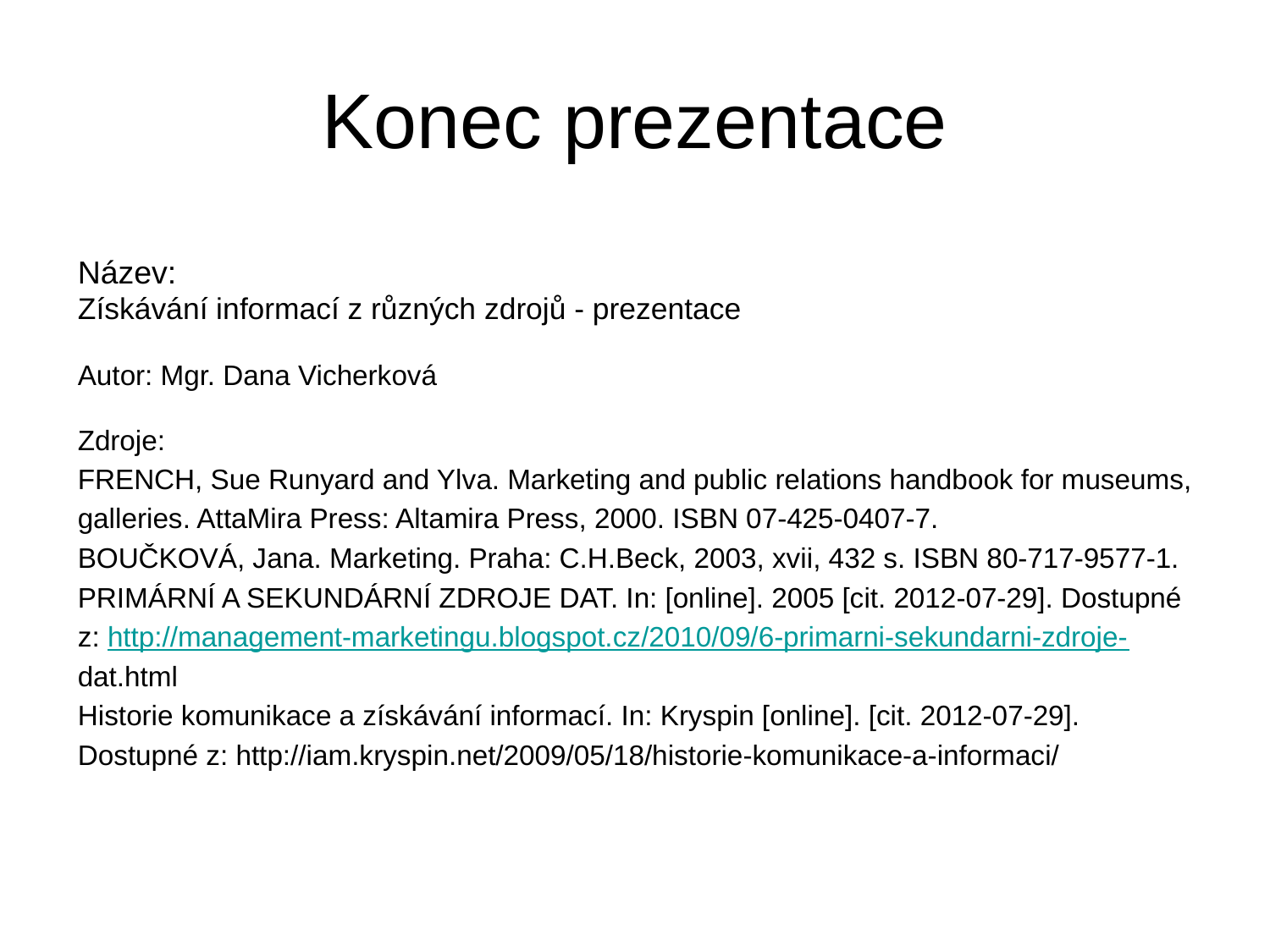

Konec prezentace

Název:
Získávání informací z různých zdrojů - prezentace

Autor: Mgr. Dana Vicherková

Zdroje:
FRENCH, Sue Runyard and Ylva. Marketing and public relations handbook for museums,
galleries. AttaMira Press: Altamira Press, 2000. ISBN 07-425-0407-7.
BOUČKOVÁ, Jana. Marketing. Praha: C.H.Beck, 2003, xvii, 432 s. ISBN 80-717-9577-1.
PRIMÁRNÍ A SEKUNDÁRNÍ ZDROJE DAT. In: [online]. 2005 [cit. 2012-07-29]. Dostupné
z: http://management-marketingu.blogspot.cz/2010/09/6-primarni-sekundarni-zdroje-
dat.html
Historie komunikace a získávání informací. In: Kryspin [online]. [cit. 2012-07-29].
Dostupné z: http://iam.kryspin.net/2009/05/18/historie-komunikace-a-informaci/